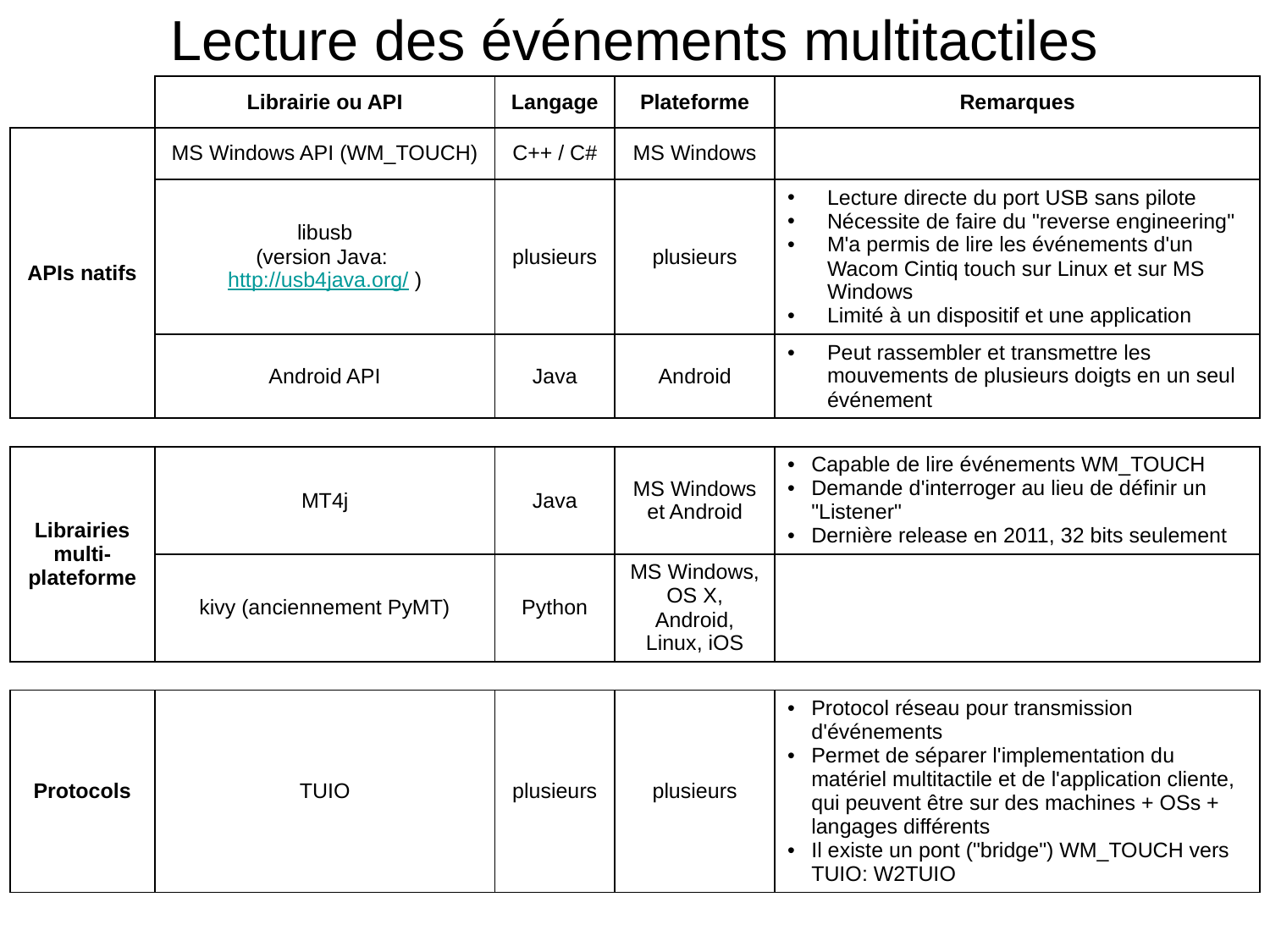

# Lecture des événements multitactiles
|  | Librairie ou API | Langage | Plateforme | Remarques |
| --- | --- | --- | --- | --- |
| APIs natifs | MS Windows API (WM\_TOUCH) | C++ / C# | MS Windows |  |
|  | libusb (version Java: http://usb4java.org/ ) | plusieurs | plusieurs | Lecture directe du port USB sans pilote Nécessite de faire du "reverse engineering" M'a permis de lire les événements d'un Wacom Cintiq touch sur Linux et sur MS Windows Limité à un dispositif et une application |
|  | Android API | Java | Android | Peut rassembler et transmettre les mouvements de plusieurs doigts en un seul événement |
|  |  |  |  |  |
| Librairies multi-plateforme | MT4j | Java | MS Windows et Android | Capable de lire événements WM\_TOUCH Demande d'interroger au lieu de définir un "Listener" Dernière release en 2011, 32 bits seulement |
|  | kivy (anciennement PyMT) | Python | MS Windows, OS X, Android, Linux, iOS |  |
|  |  |  |  |  |
| Protocols | TUIO | plusieurs | plusieurs | Protocol réseau pour transmission d'événements Permet de séparer l'implementation du matériel multitactile et de l'application cliente, qui peuvent être sur des machines + OSs + langages différents Il existe un pont ("bridge") WM\_TOUCH vers TUIO: W2TUIO |